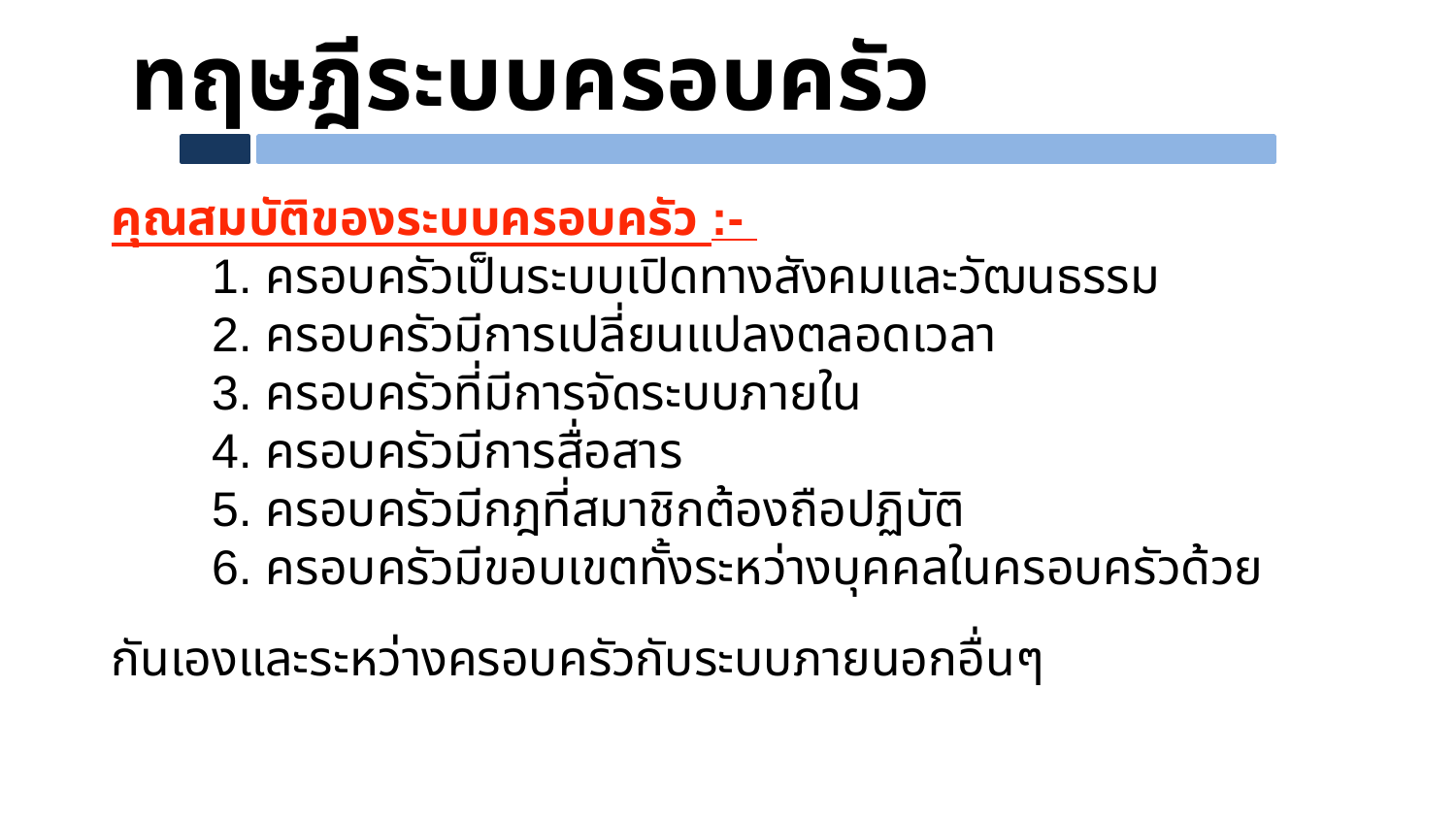

ทฤษฎีระบบครอบครัว

คุณสมบัติของระบบครอบครัว :-
1. ครอบครัวเป็นระบบเปิดทางสังคมและวัฒนธรรม
2. ครอบครัวมีการเปลี่ยนแปลงตลอดเวลา
3. ครอบครัวที่มีการจัดระบบภายใน
4. ครอบครัวมีการสื่อสาร
5. ครอบครัวมีกฎที่สมาชิกต้องถือปฏิบัติ
6. ครอบครัวมีขอบเขตทั้งระหว่างบุคคลในครอบครัวด้วยกันเองและระหว่างครอบครัวกับระบบภายนอกอื่นๆ